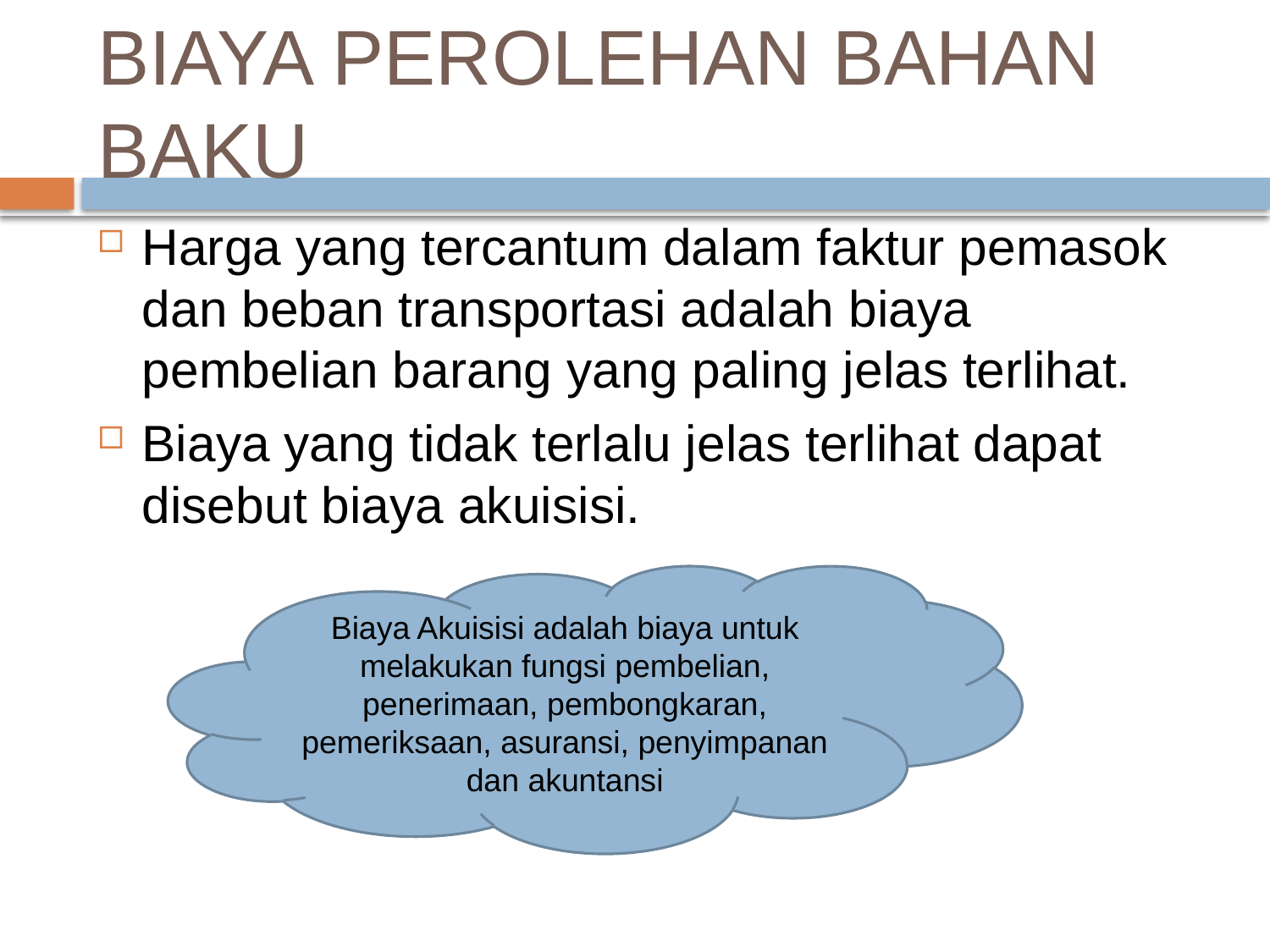

# BIAYA PEROLEHAN BAHAN BAKU
Harga yang tercantum dalam faktur pemasok dan beban transportasi adalah biaya pembelian barang yang paling jelas terlihat.
Biaya yang tidak terlalu jelas terlihat dapat disebut biaya akuisisi.
Biaya Akuisisi adalah biaya untuk melakukan fungsi pembelian, penerimaan, pembongkaran, pemeriksaan, asuransi, penyimpanan dan akuntansi